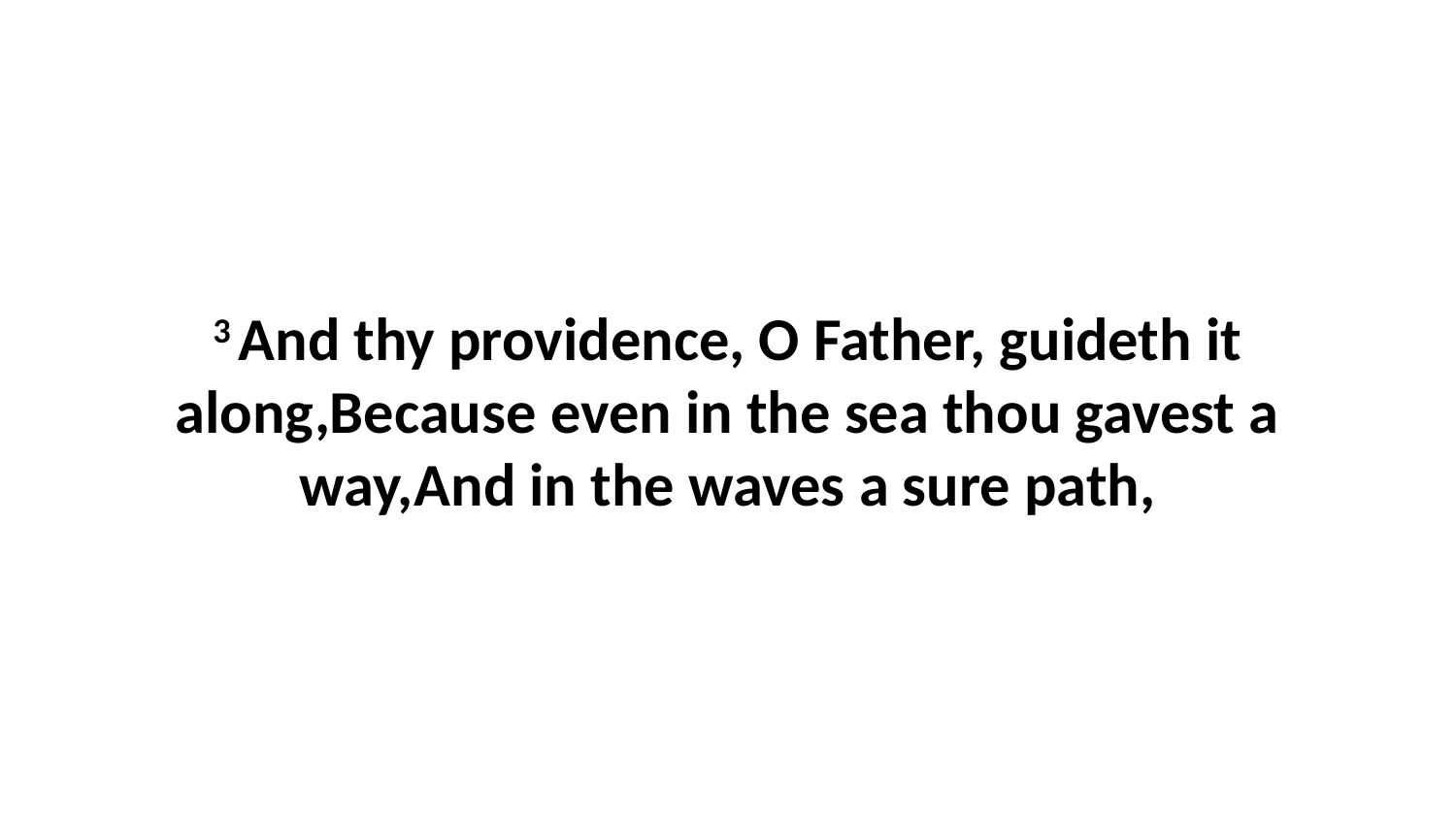

3 And thy providence, O Father, guideth it along,Because even in the sea thou gavest a way,And in the waves a sure path,